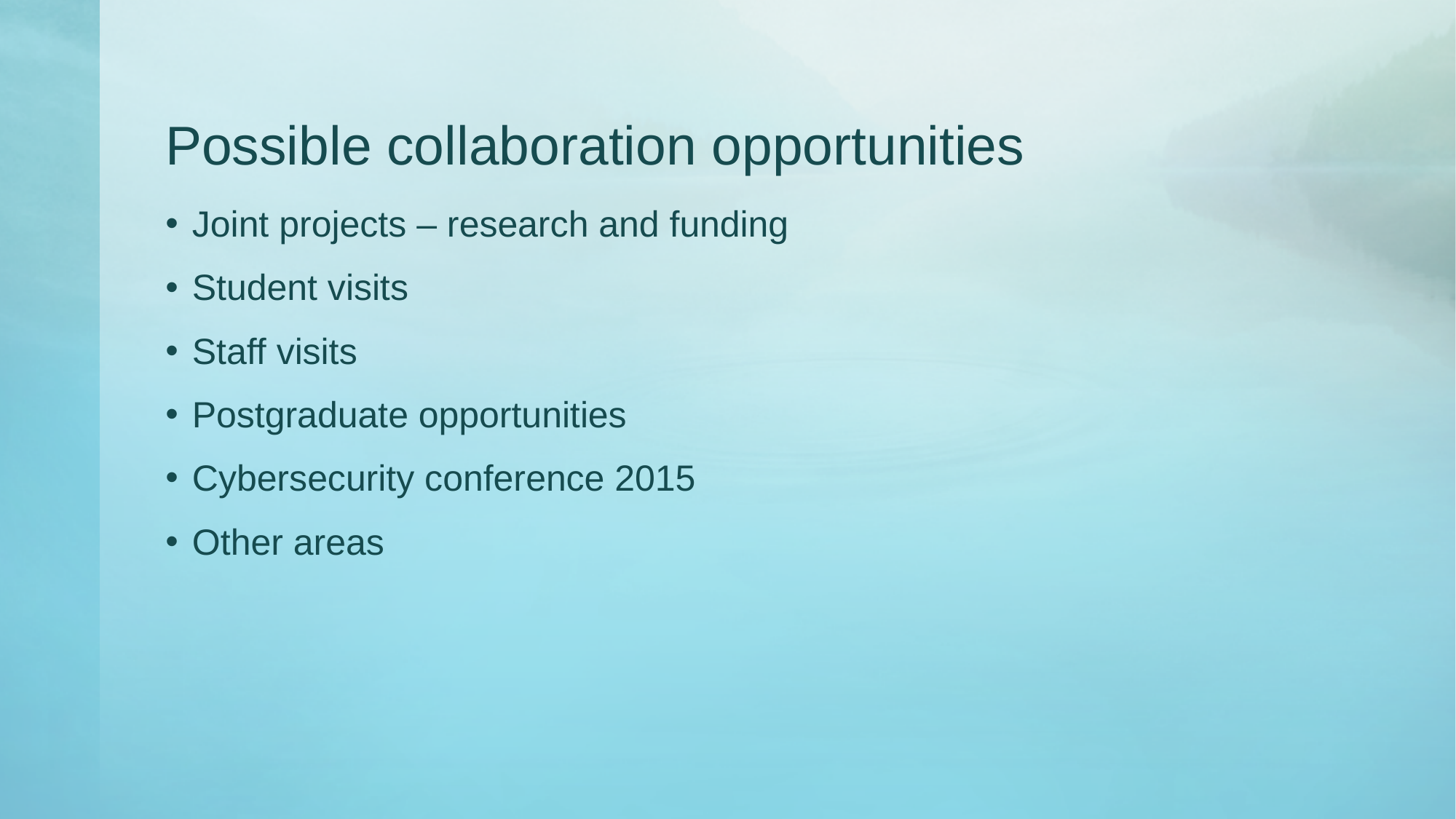

# Possible collaboration opportunities
Joint projects – research and funding
Student visits
Staff visits
Postgraduate opportunities
Cybersecurity conference 2015
Other areas